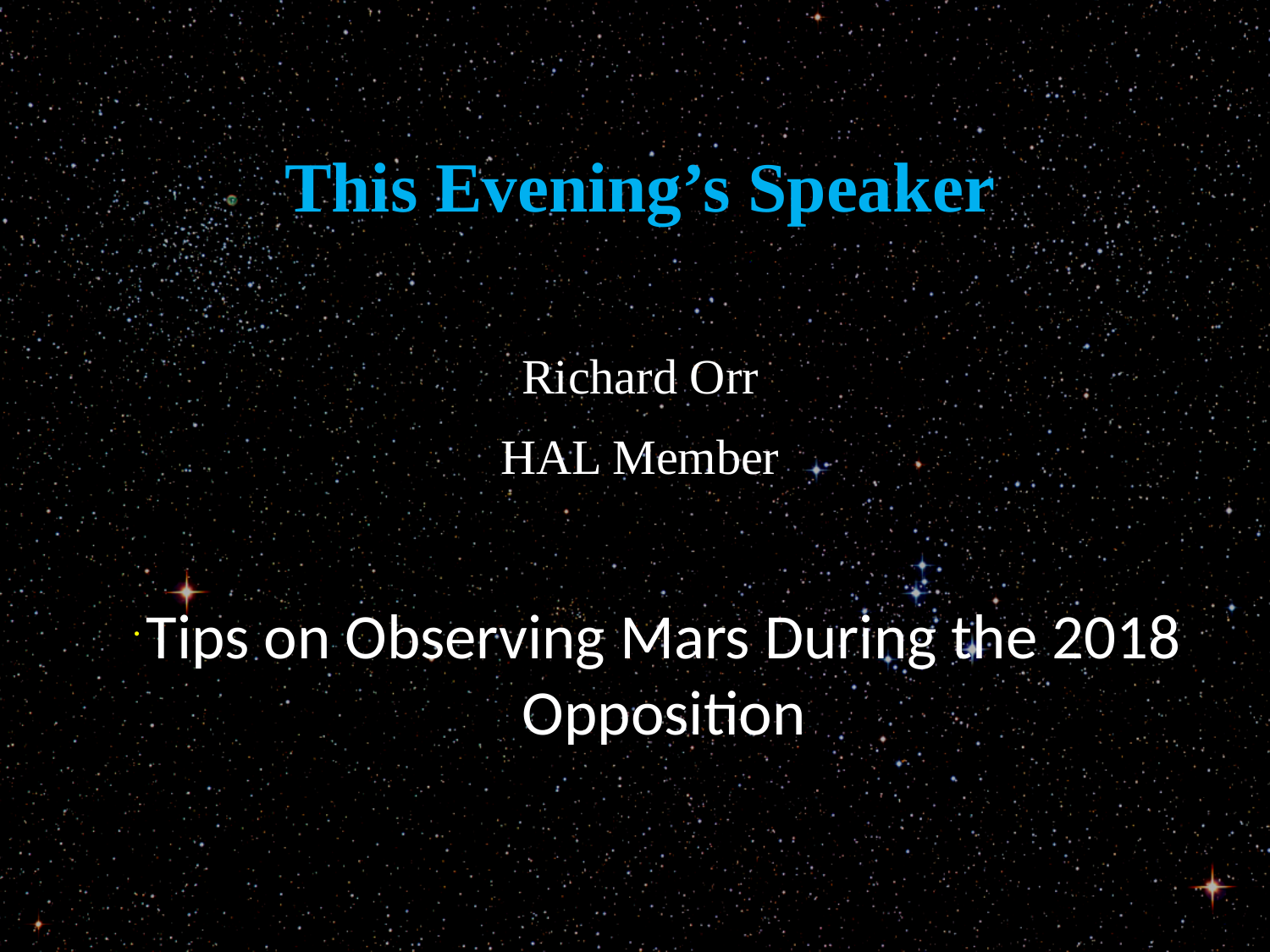

This Evening’s Speaker

Richard Orr
HAL Member

Tips on Observing Mars During the 2018 Opposition